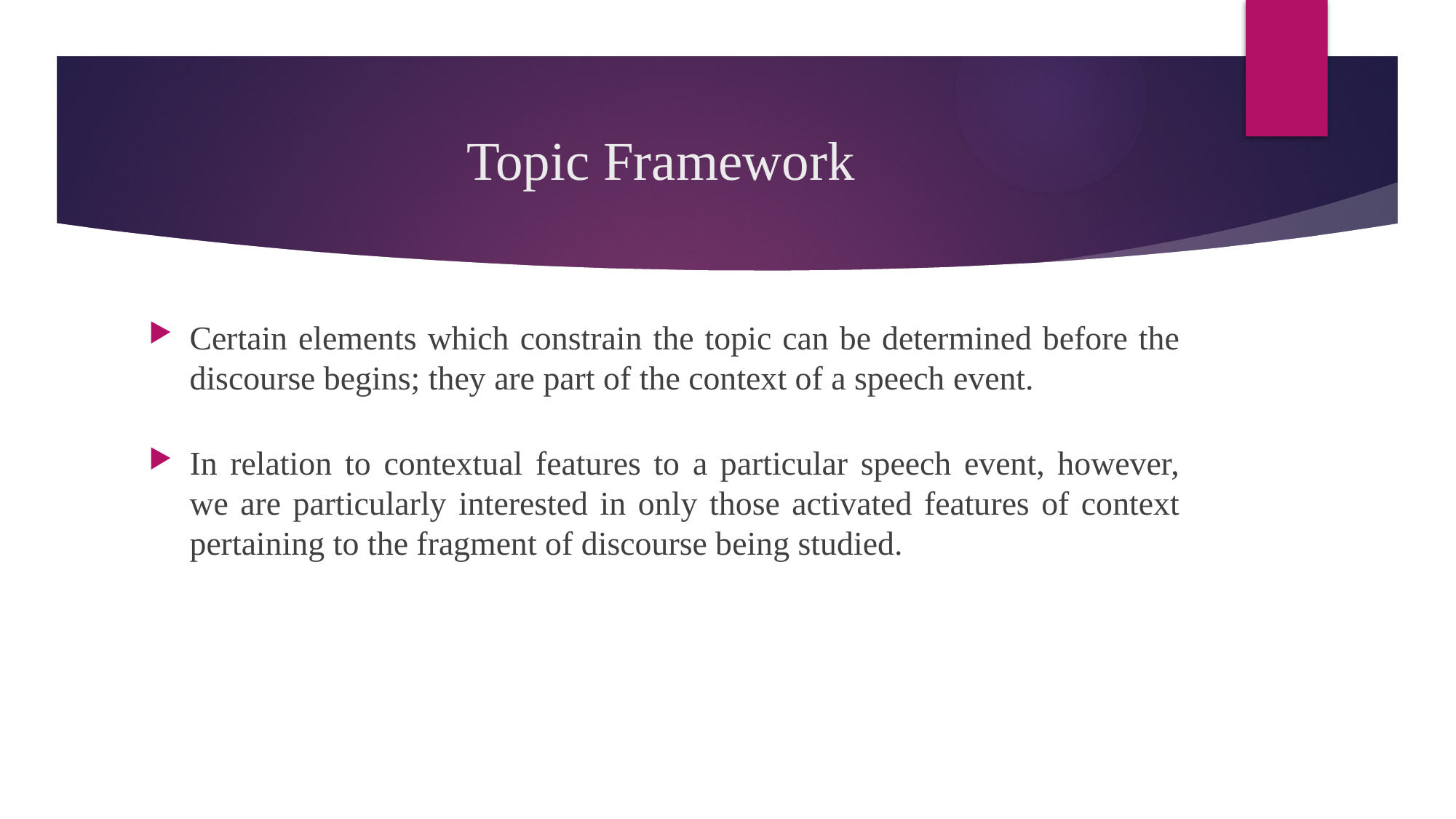

# Topic Framework
Certain elements which constrain the topic can be determined before the discourse begins; they are part of the context of a speech event.
In relation to contextual features to a particular speech event, however, we are particularly interested in only those activated features of context pertaining to the fragment of discourse being studied.